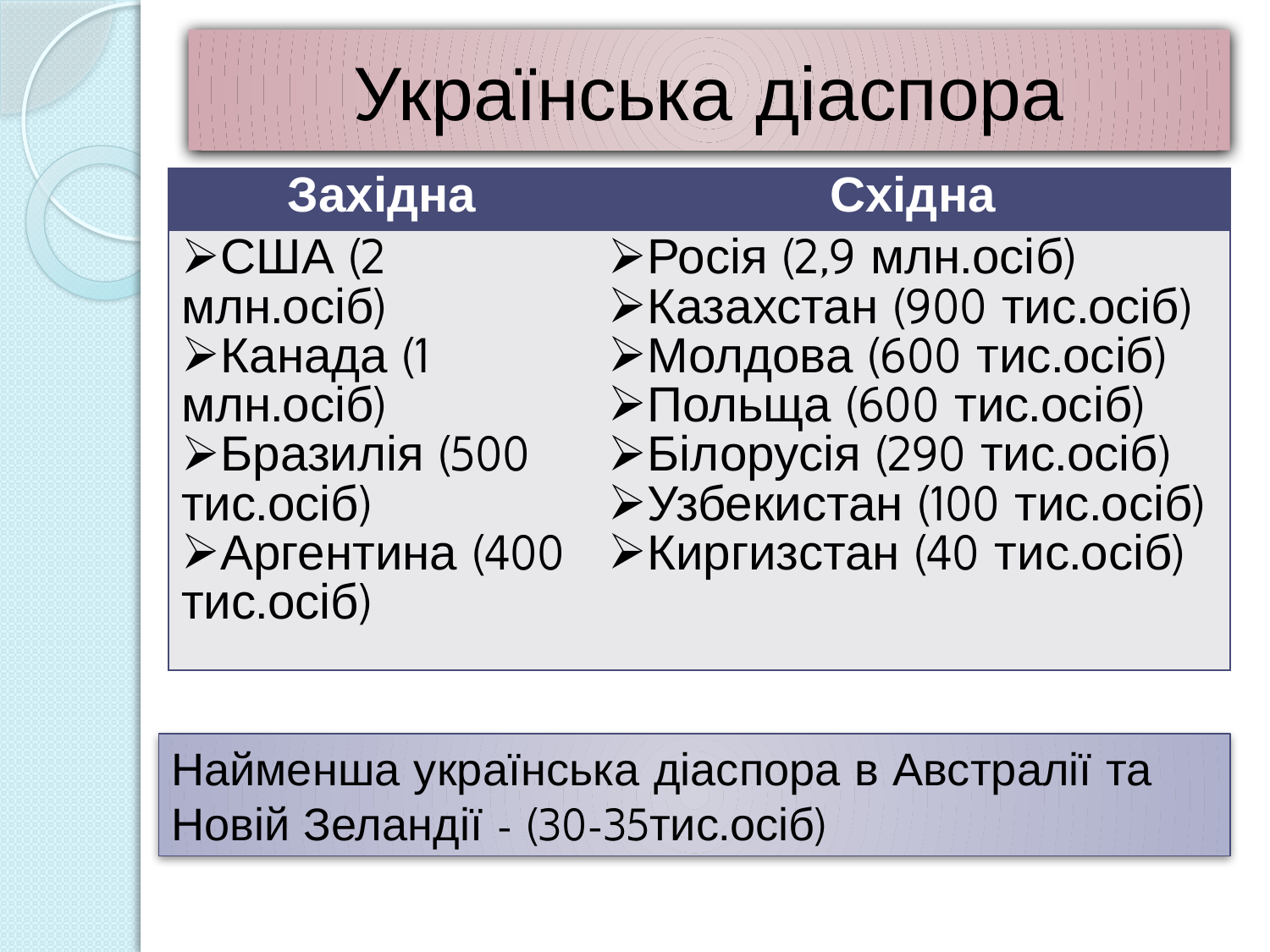

# Українська діаспора

| Західна | Східна |
| --- | --- |
| США (2 млн.осіб) Канада (1 млн.осіб) Бразилія (500 тис.осіб) Аргентина (400 тис.осіб) | Росія (2,9 млн.осіб) Казахстан (900 тис.осіб) Молдова (600 тис.осіб) Польща (600 тис.осіб) Білорусія (290 тис.осіб) Узбекистан (100 тис.осіб) Киргизстан (40 тис.осіб) |
Найменша українська діаспора в Австралії та Новій Зеландії - (30-35тис.осіб)